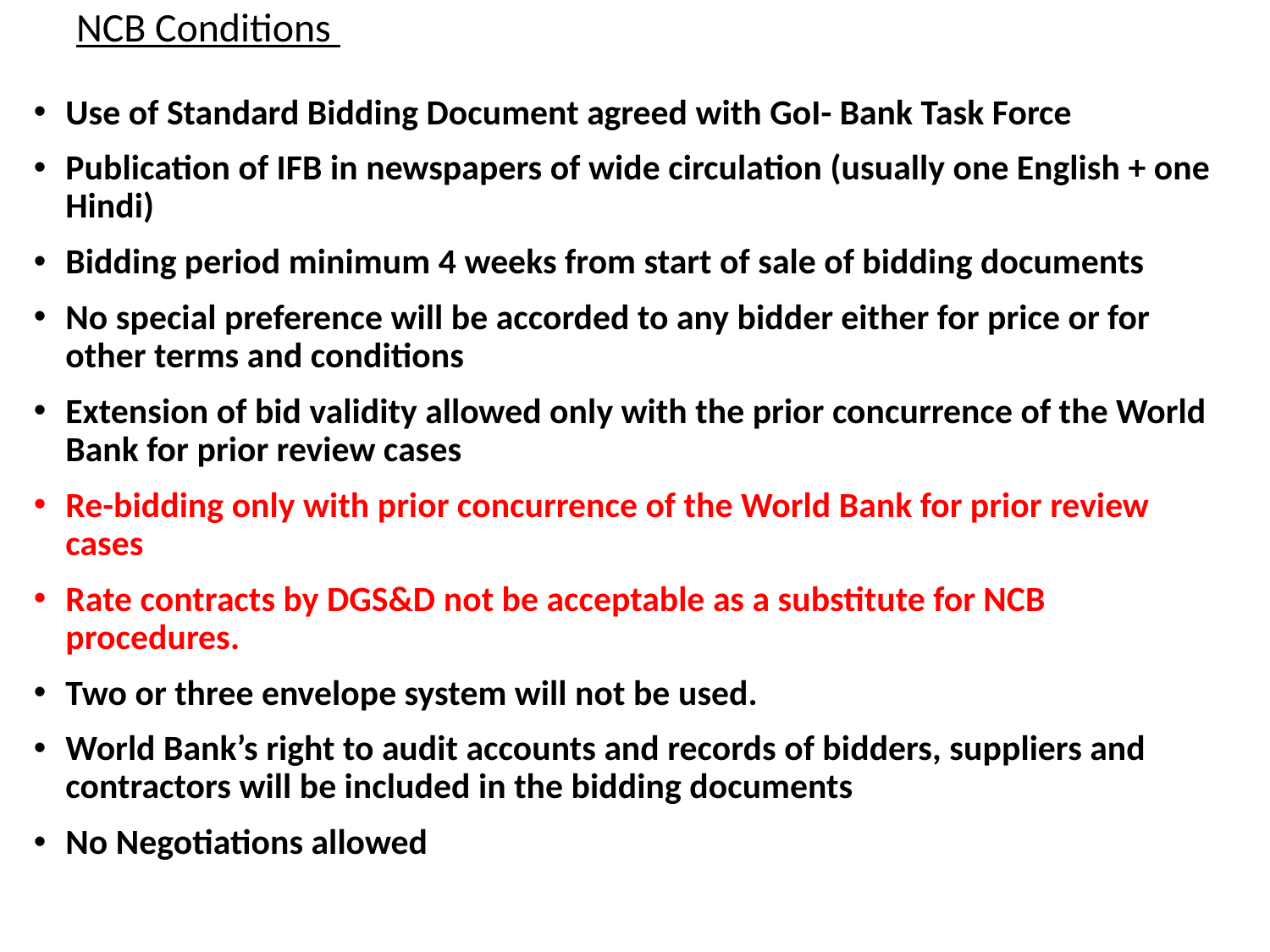

# NCB Conditions
Use of Standard Bidding Document agreed with GoI- Bank Task Force
Publication of IFB in newspapers of wide circulation (usually one English + one Hindi)
Bidding period minimum 4 weeks from start of sale of bidding documents
No special preference will be accorded to any bidder either for price or for other terms and conditions
Extension of bid validity allowed only with the prior concurrence of the World Bank for prior review cases
Re-bidding only with prior concurrence of the World Bank for prior review cases
Rate contracts by DGS&D not be acceptable as a substitute for NCB procedures.
Two or three envelope system will not be used.
World Bank’s right to audit accounts and records of bidders, suppliers and contractors will be included in the bidding documents
No Negotiations allowed